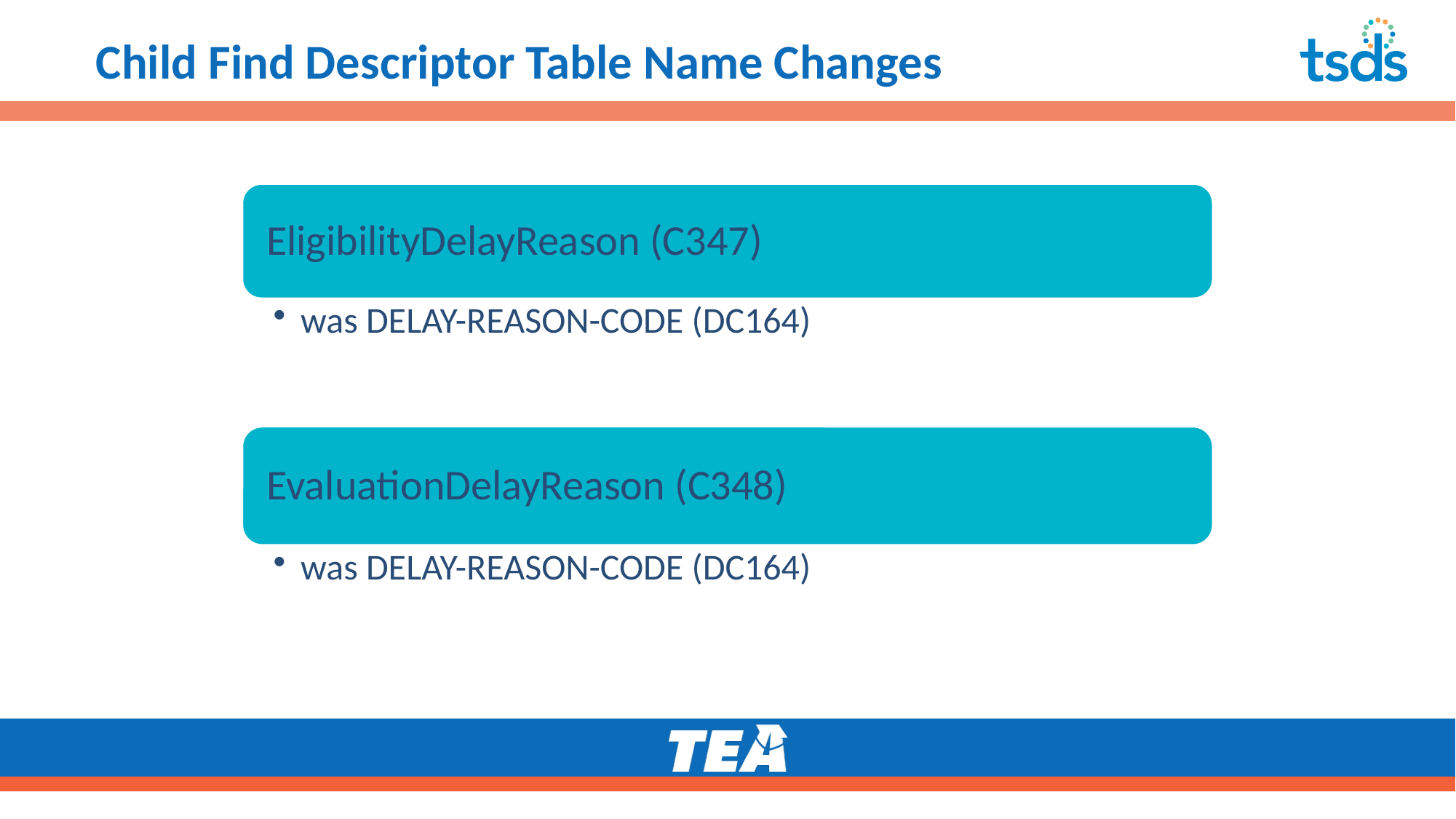

# Child Find Descriptor Table Name Changes

EligibilityDelayReason (C347)
was DELAY-REASON-CODE (DC164)
EvaluationDelayReason (C348)
was DELAY-REASON-CODE (DC164)